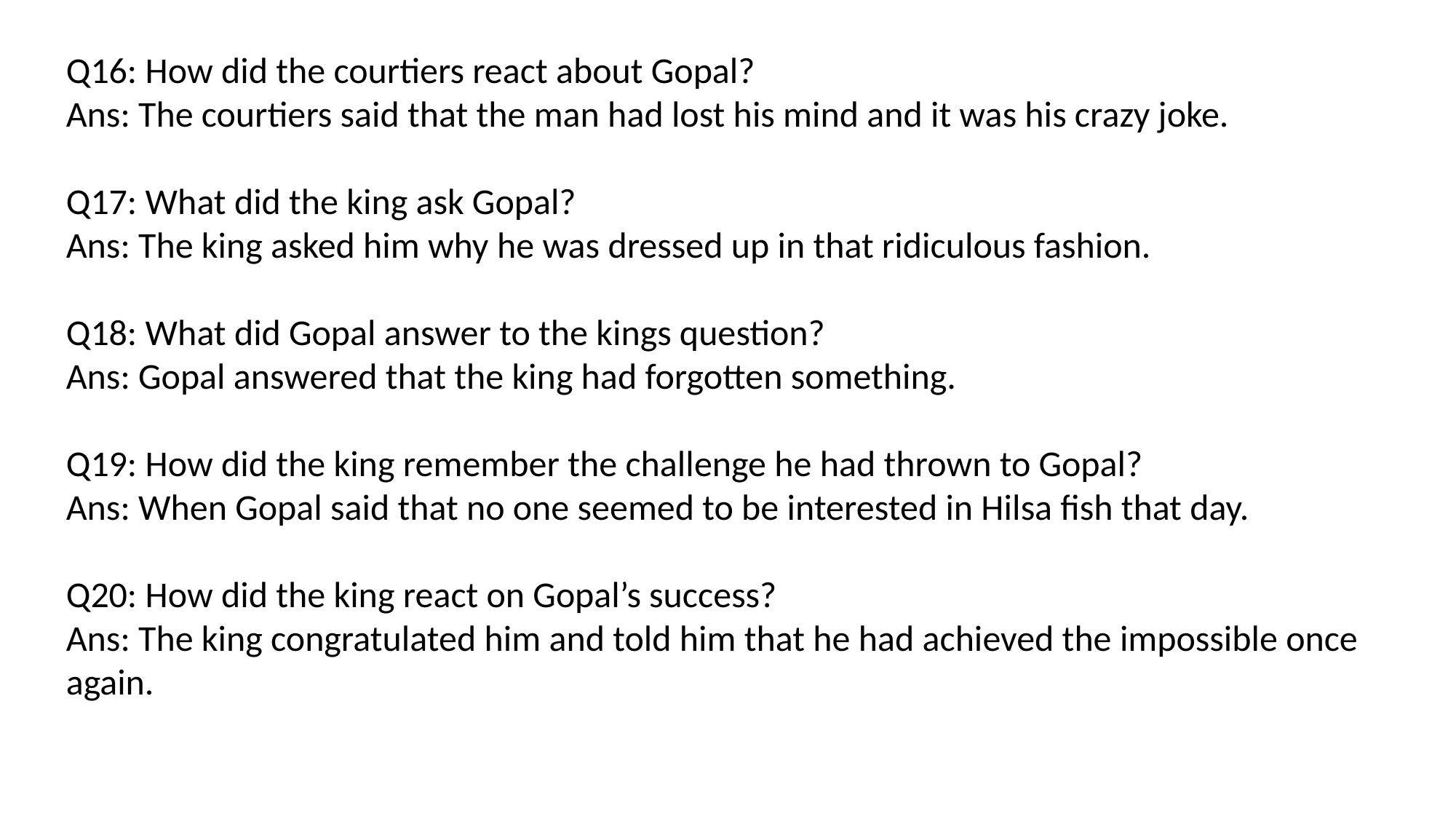

Q16: How did the courtiers react about Gopal?
Ans: The courtiers said that the man had lost his mind and it was his crazy joke.

Q17: What did the king ask Gopal?
Ans: The king asked him why he was dressed up in that ridiculous fashion.

Q18: What did Gopal answer to the kings question?
Ans: Gopal answered that the king had forgotten something.

Q19: How did the king remember the challenge he had thrown to Gopal?
Ans: When Gopal said that no one seemed to be interested in Hilsa fish that day.

Q20: How did the king react on Gopal’s success?
Ans: The king congratulated him and told him that he had achieved the impossible once again.